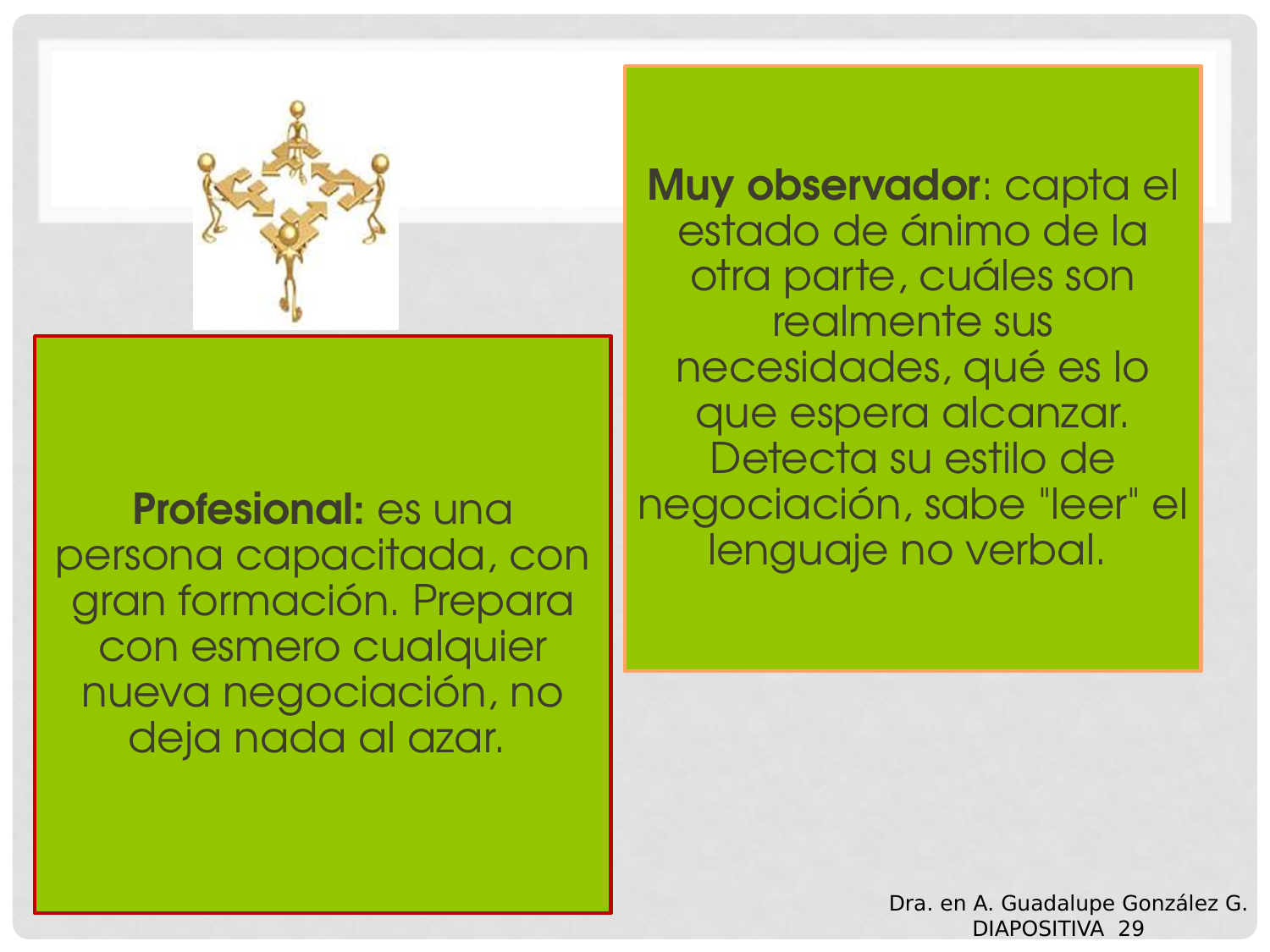

Profesional: es una persona capacitada, con gran formación. Prepara con esmero cualquier nueva negociación, no deja nada al azar.
Muy observador: capta el estado de ánimo de la otra parte, cuáles son realmente sus necesidades, qué es lo que espera alcanzar. Detecta su estilo de negociación, sabe "leer" el lenguaje no verbal.

Dra. en A. Guadalupe González G. DIAPOSITIVA  29